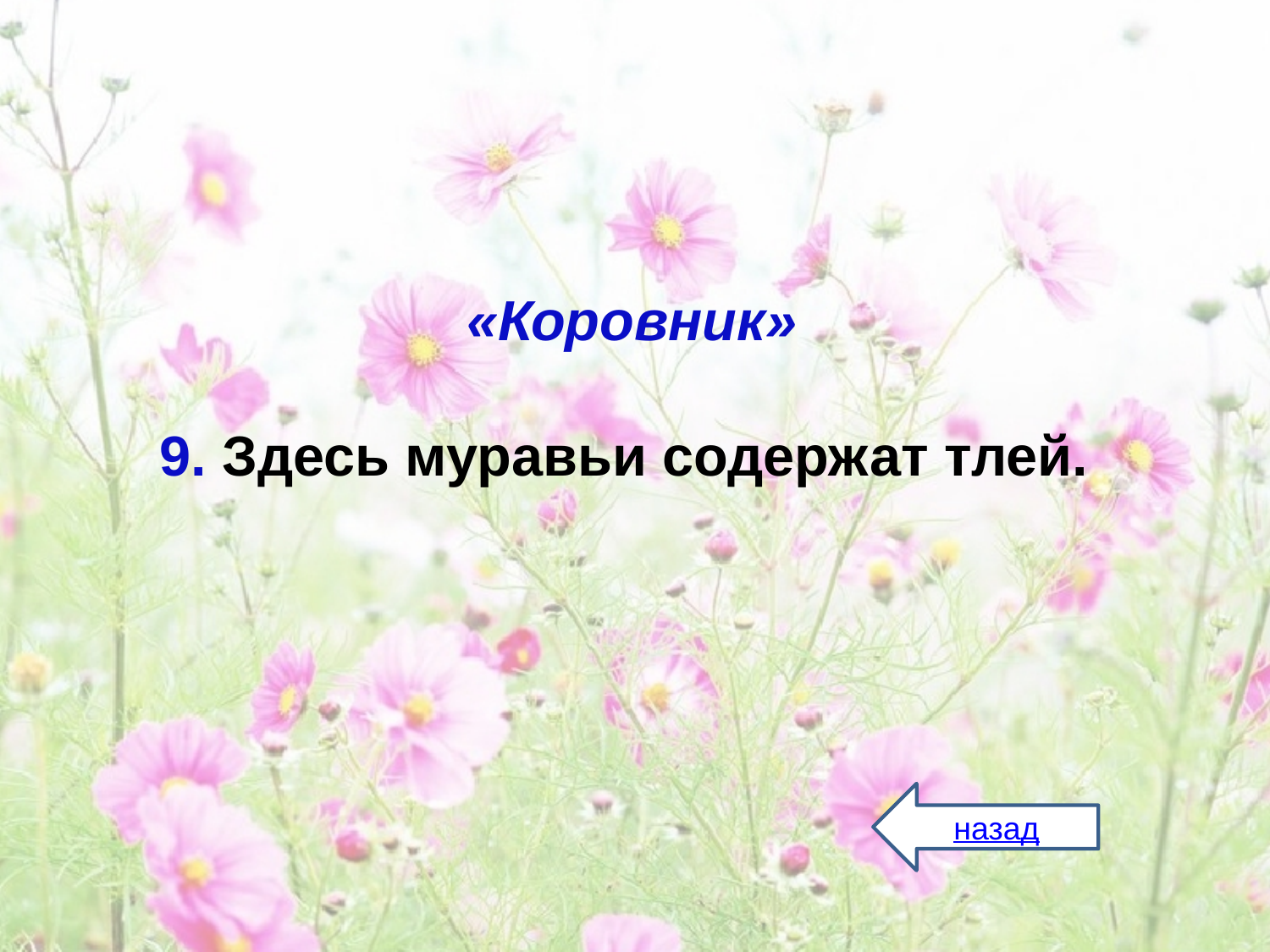

«Коровник»

9. Здесь муравьи содержат тлей.
назад